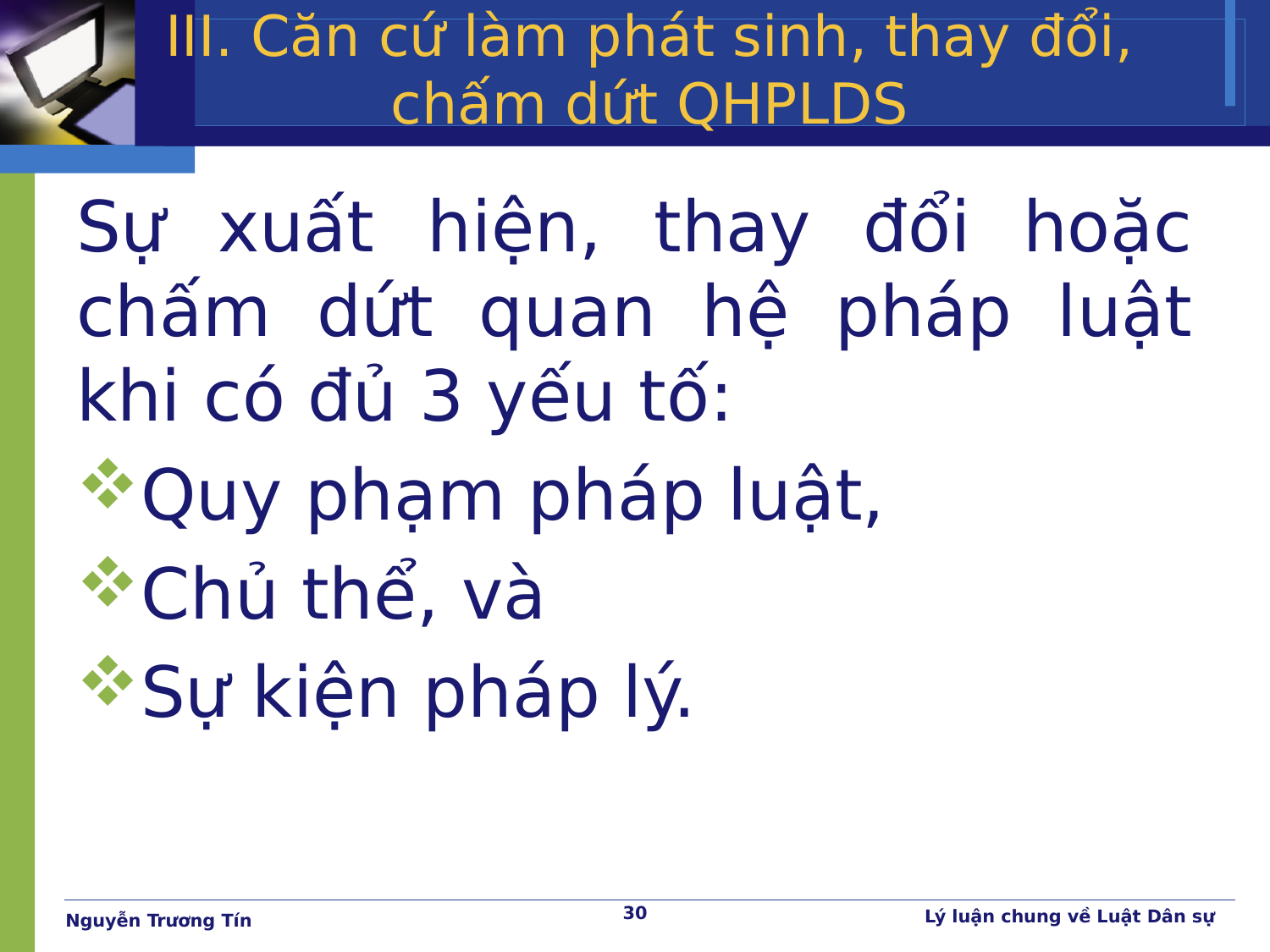

# III. Căn cứ làm phát sinh, thay đổi, chấm dứt QHPLDS
Sự xuất hiện, thay đổi hoặc chấm dứt quan hệ pháp luật khi có đủ 3 yếu tố:
Quy phạm pháp luật,
Chủ thể, và
Sự kiện pháp lý.
30
Lý luận chung về Luật Dân sự
Nguyễn Trương Tín